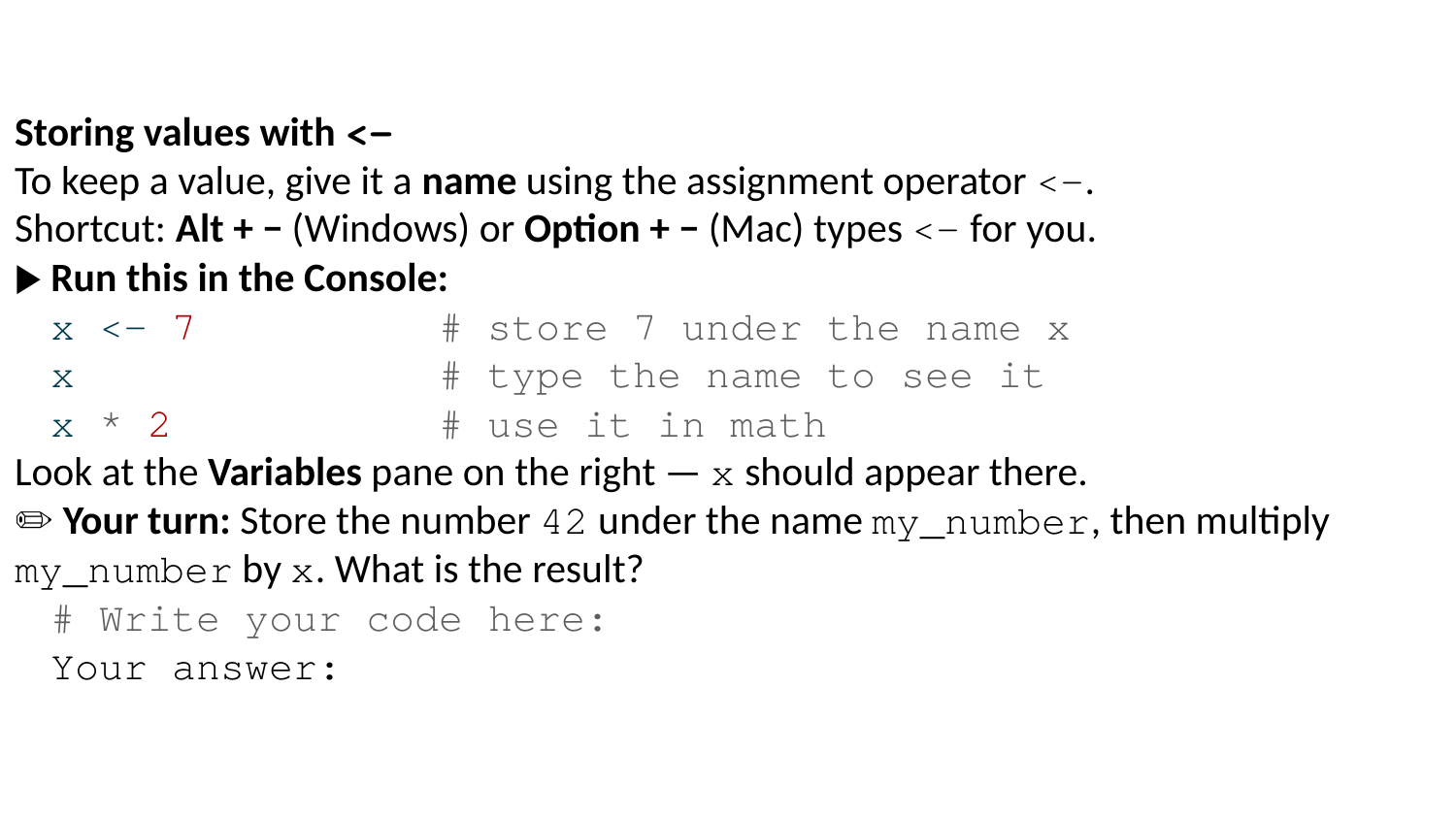

Storing values with <-
To keep a value, give it a name using the assignment operator <-.
Shortcut: Alt + − (Windows) or Option + − (Mac) types <- for you.
▶ Run this in the Console:
x <- 7          # store 7 under the name x
x               # type the name to see it
x * 2           # use it in math
Look at the Variables pane on the right — x should appear there.
✏️ Your turn: Store the number 42 under the name my_number, then multiply my_number by x. What is the result?
# Write your code here:
Your answer: